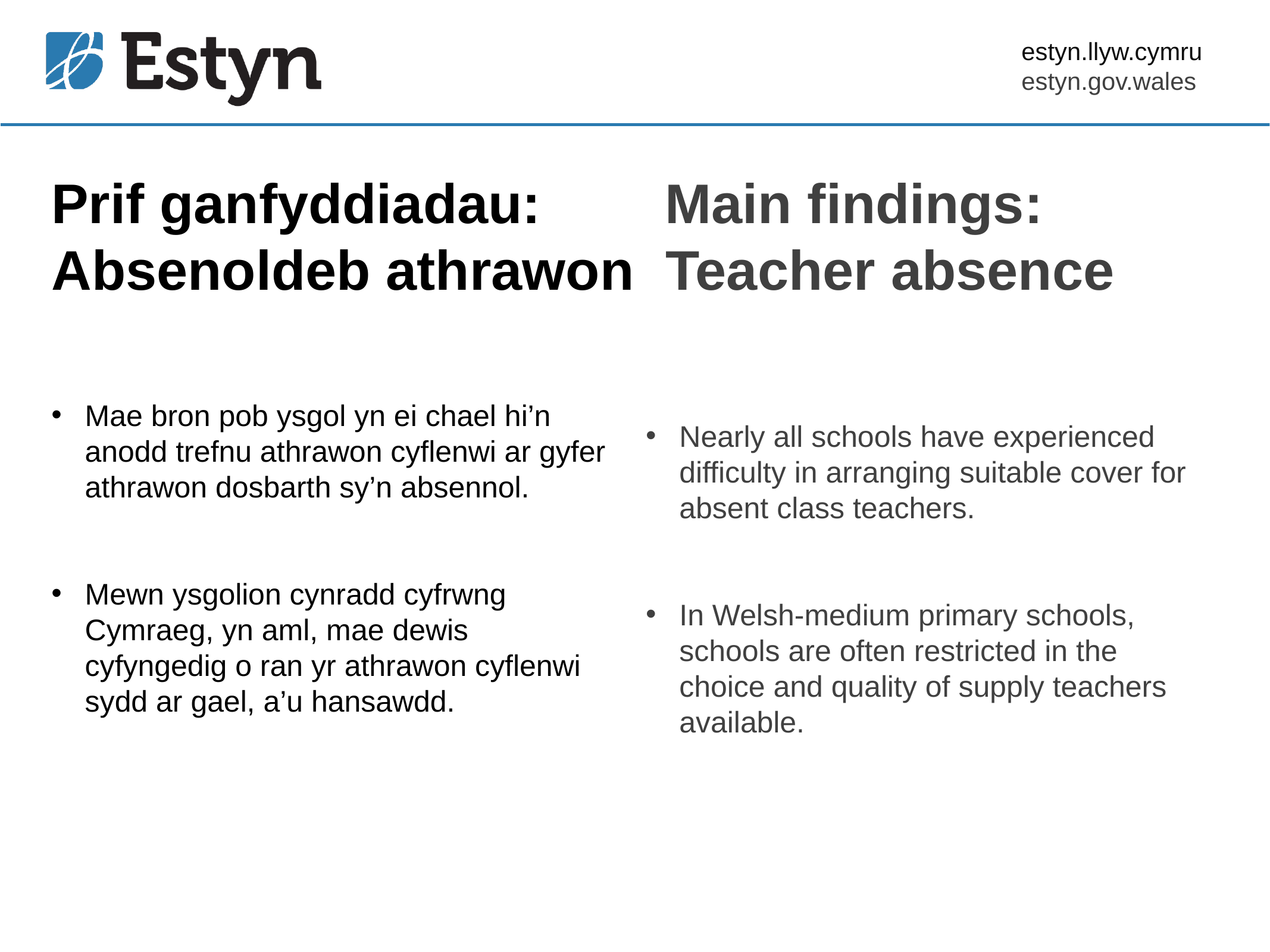

# Prif ganfyddiadau:        Main findings: Absenoldeb athrawon  Teacher absence

Mae bron pob ysgol yn ei chael hi’n anodd trefnu athrawon cyflenwi ar gyfer athrawon dosbarth sy’n absennol.

Mewn ysgolion cynradd cyfrwng Cymraeg, yn aml, mae dewis cyfyngedig o ran yr athrawon cyflenwi sydd ar gael, a’u hansawdd.

Nearly all schools have experienced difficulty in arranging suitable cover for absent class teachers.

In Welsh-medium primary schools, schools are often restricted in the choice and quality of supply teachers available.